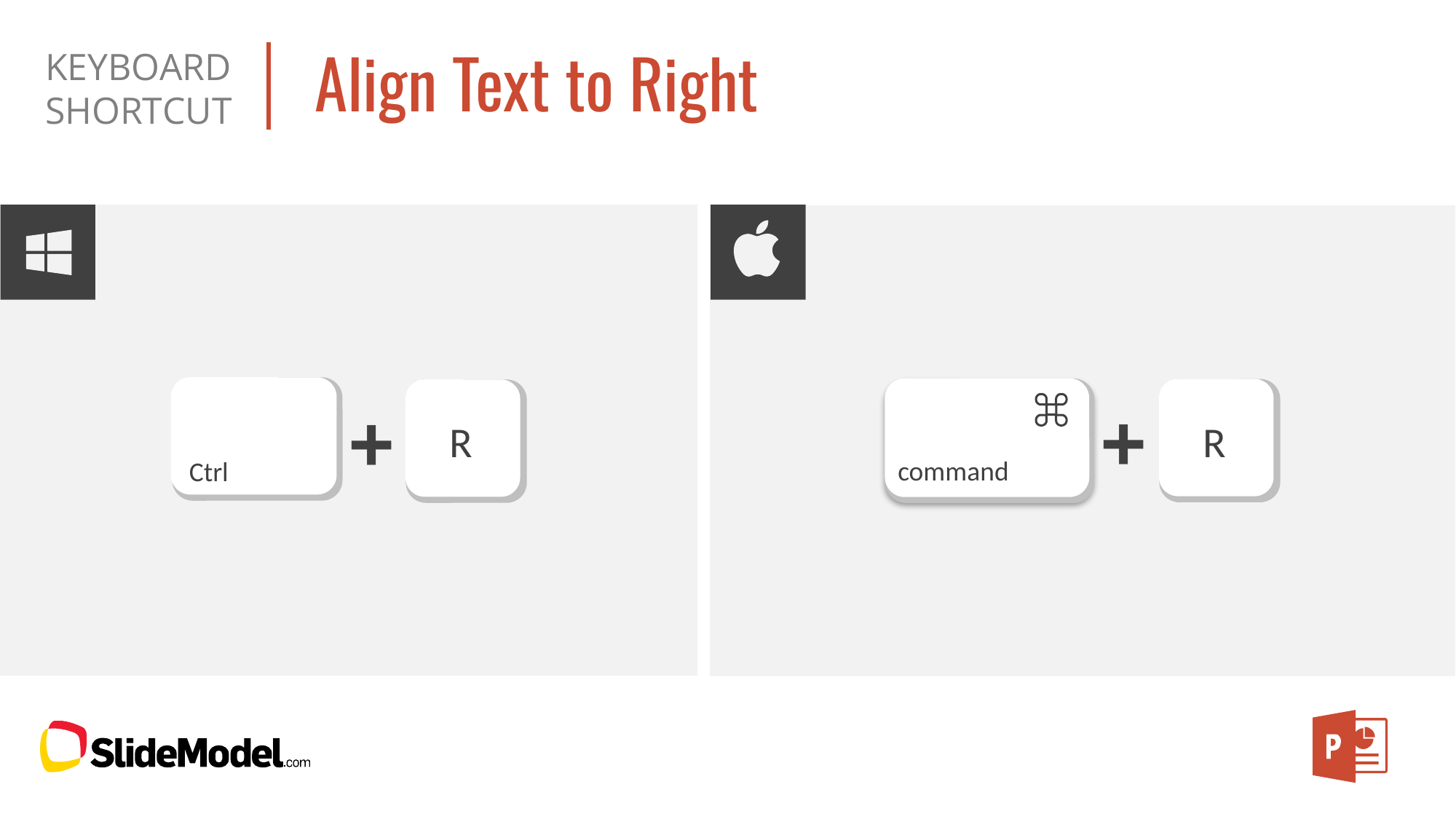

# Align Text to Right

Ctrl

command

R

R
+
+